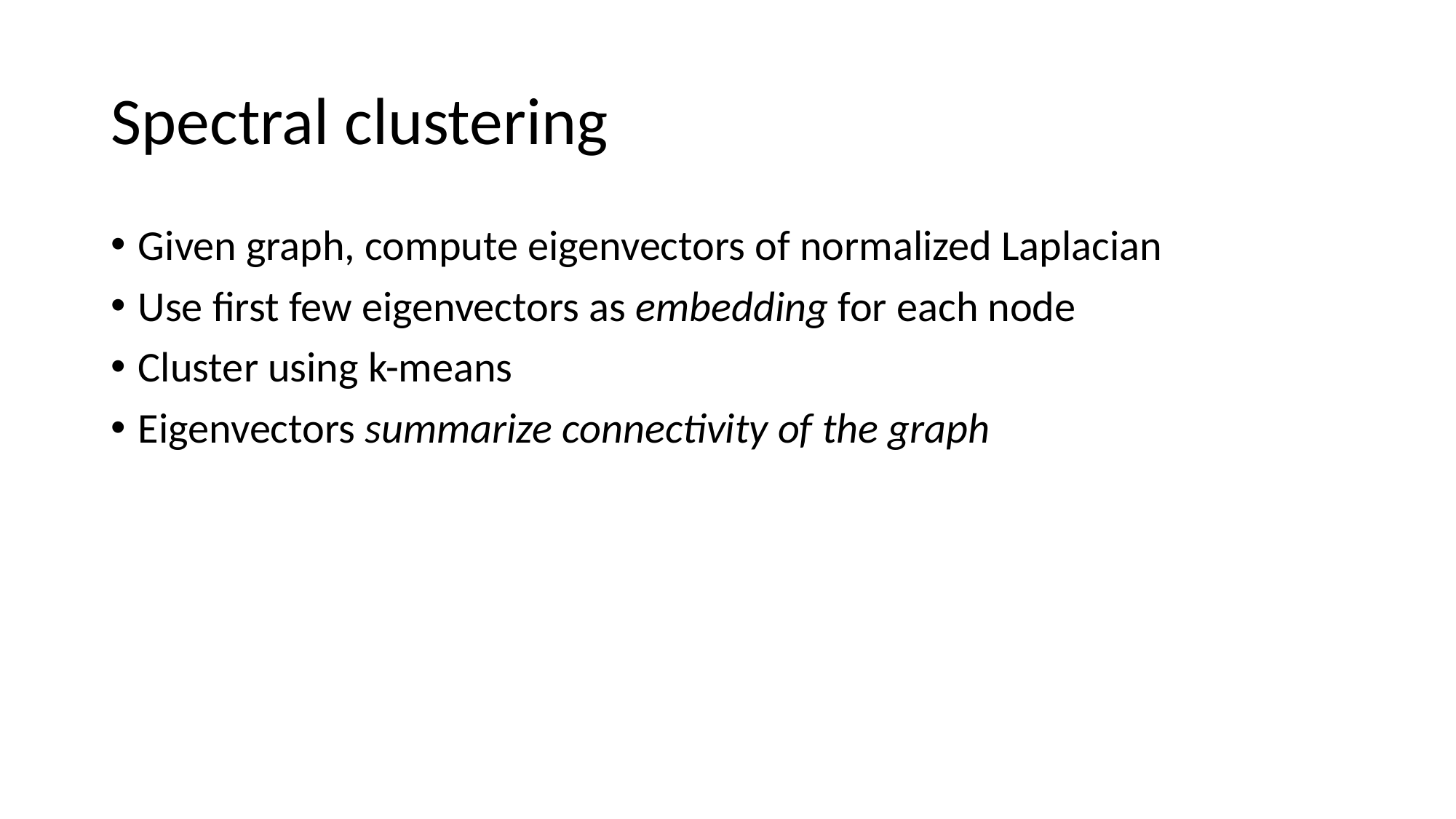

# Spectral clustering
Given graph, compute eigenvectors of normalized Laplacian
Use first few eigenvectors as embedding for each node
Cluster using k-means
Eigenvectors summarize connectivity of the graph